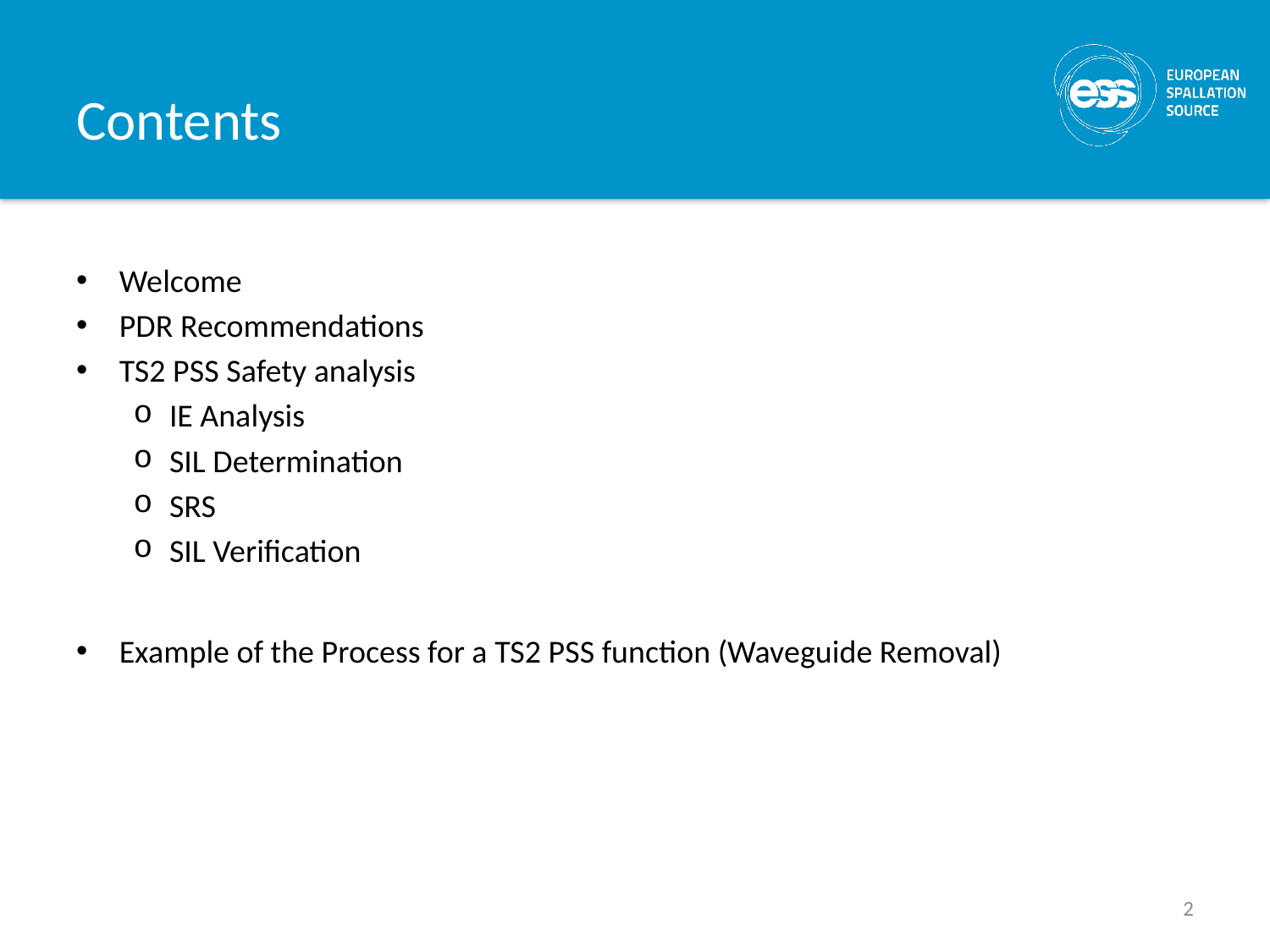

# Contents
Welcome
PDR Recommendations
TS2 PSS Safety analysis
IE Analysis
SIL Determination
SRS
SIL Verification

Example of the Process for a TS2 PSS function (Waveguide Removal)

2